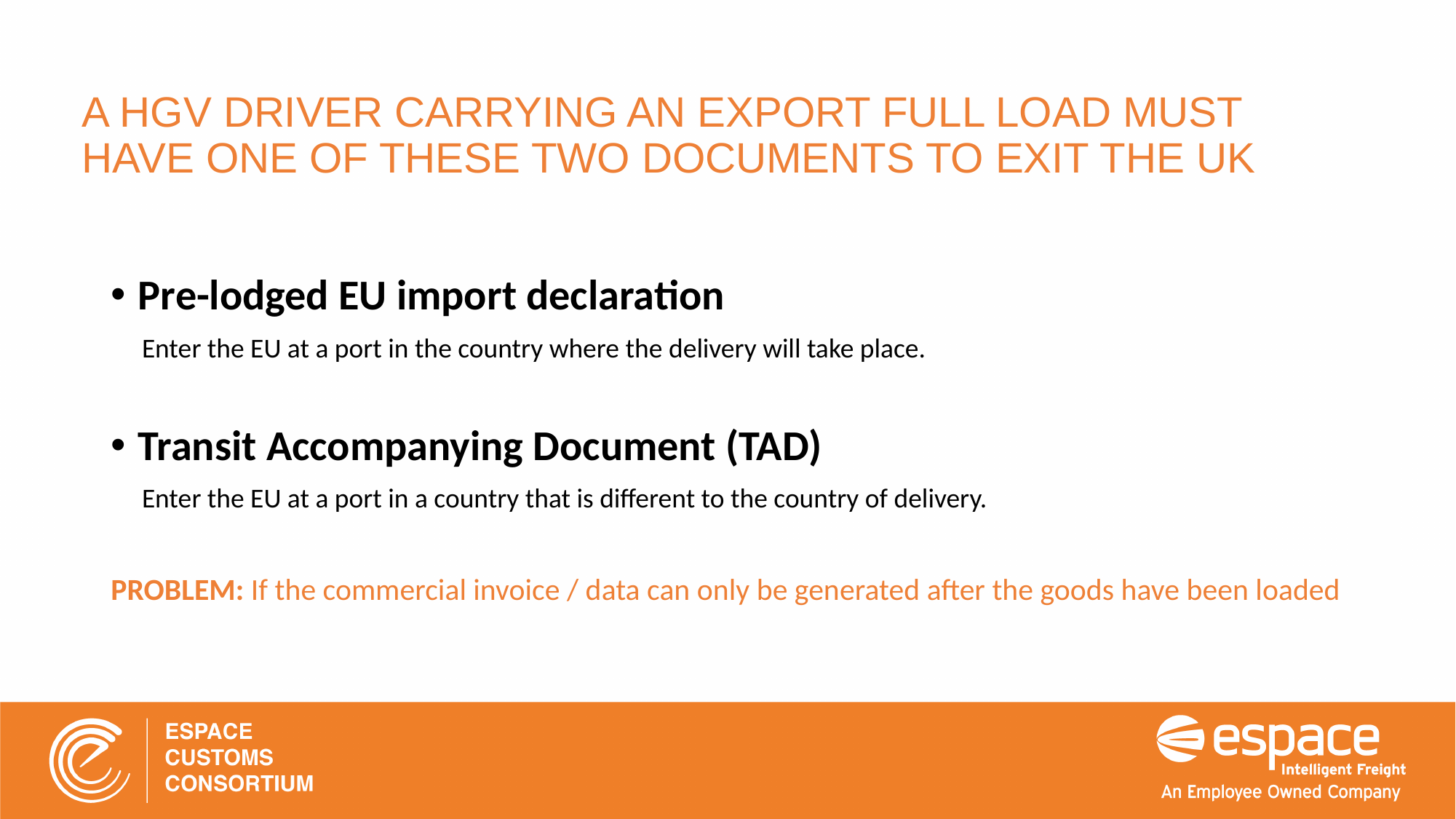

# A HGV DRIVER CARRYING AN EXPORT FULL LOAD MUST HAVE ONE OF THESE TWO DOCUMENTS TO EXIT THE UK
Pre-lodged EU import declaration
     Enter the EU at a port in the country where the delivery will take place.

Transit Accompanying Document (TAD)
     Enter the EU at a port in a country that is different to the country of delivery.

PROBLEM: If the commercial invoice / data can only be generated after the goods have been loaded